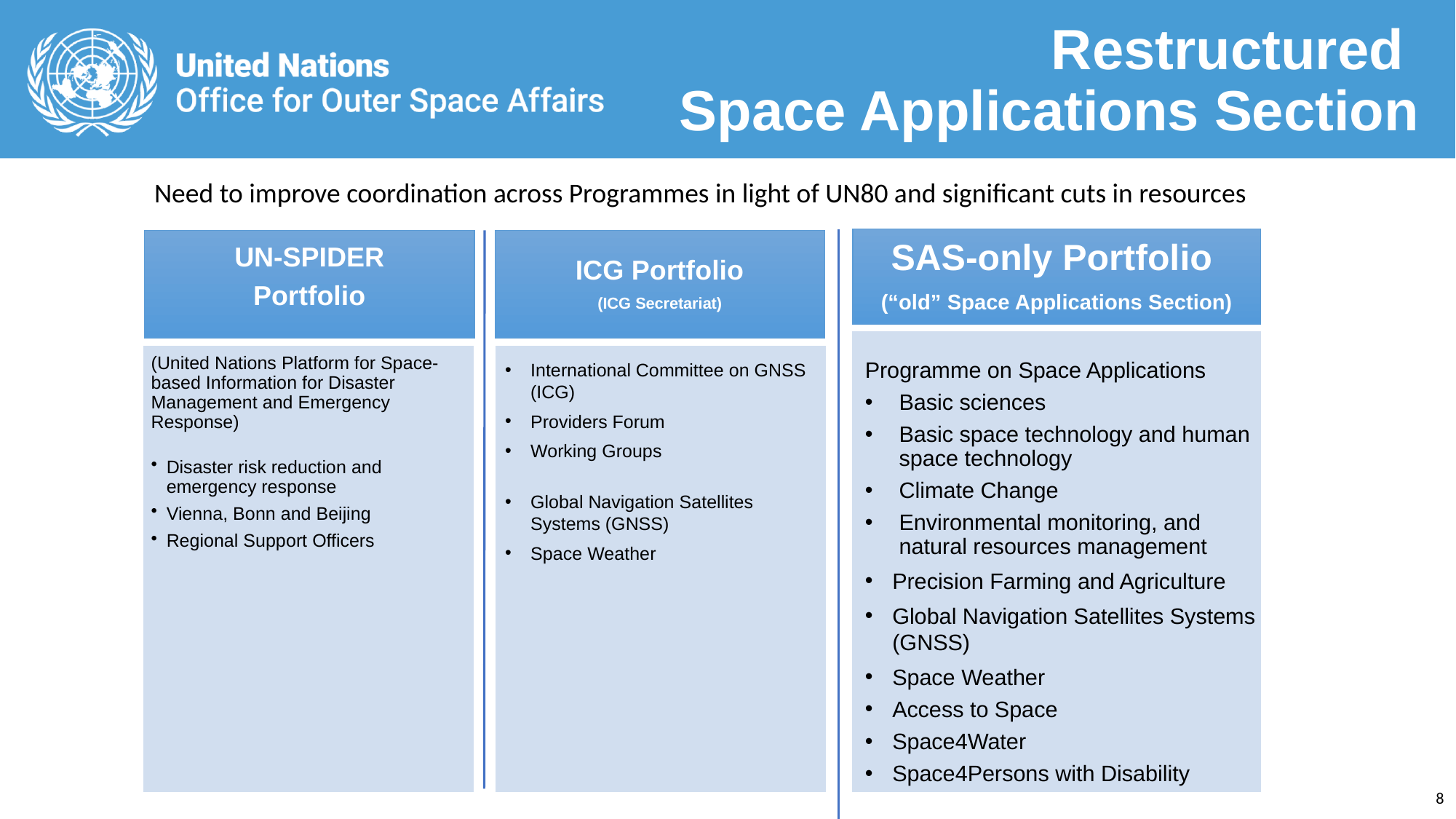

Restructured
Space Applications Section
Need to improve coordination across Programmes in light of UN80 and significant cuts in resources
SAS-only Portfolio
(“old” Space Applications Section)

(United Nations Platform for Space-based Information for Disaster Management and Emergency Response)

Disaster risk reduction and emergency response
Vienna, Bonn and Beijing
Regional Support Officers

ICG Portfolio
(ICG Secretariat)

UN-SPIDER
Portfolio
International Committee on GNSS (ICG)
Providers Forum
Working Groups

Global Navigation Satellites Systems (GNSS)
Space Weather
Programme on Space Applications
Basic sciences
Basic space technology and human space technology
Climate Change
Environmental monitoring, and natural resources management
Precision Farming and Agriculture
Global Navigation Satellites Systems (GNSS)
Space Weather
Access to Space
Space4Water
Space4Persons with Disability